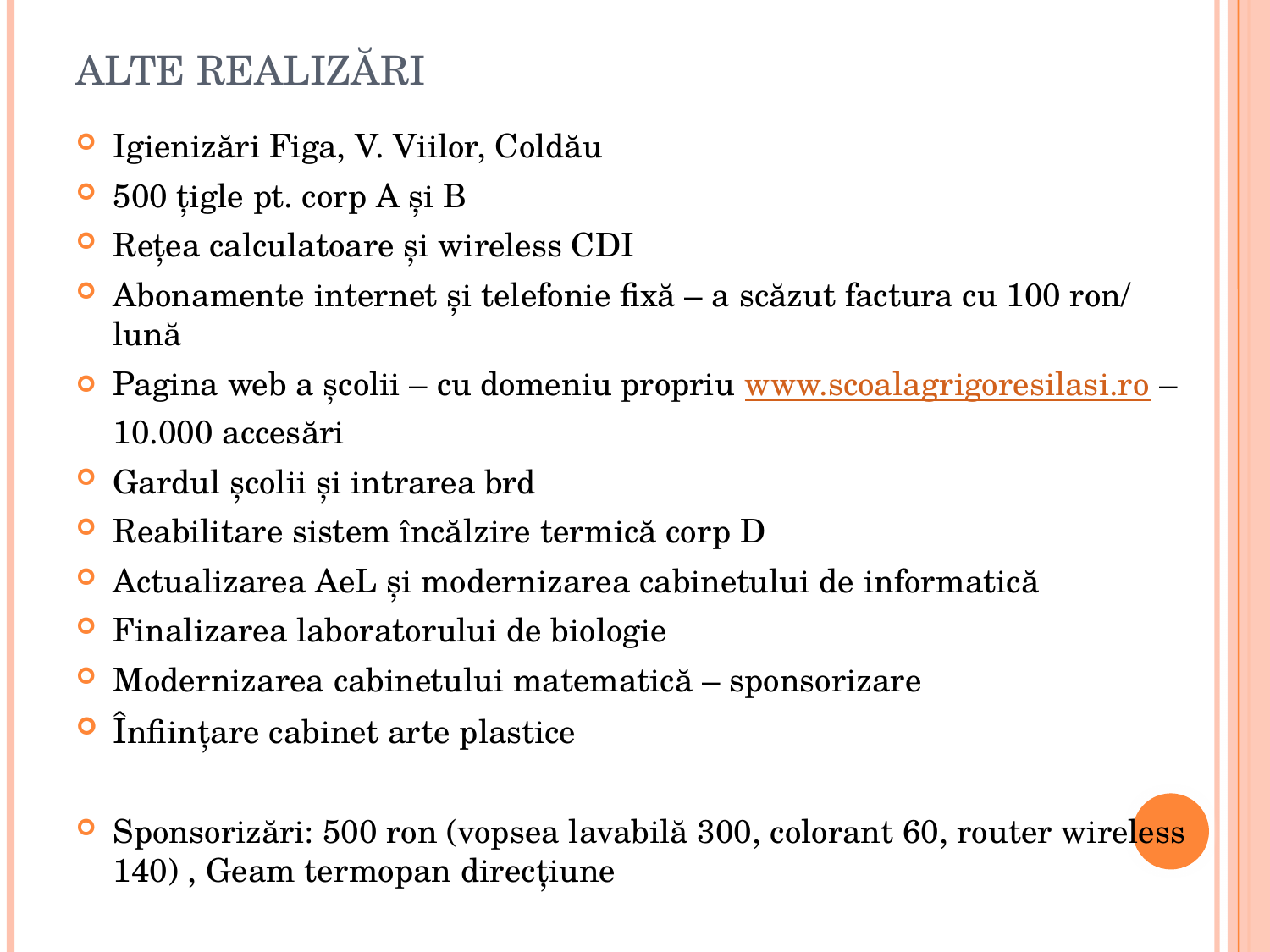

# Alte realizări
Igienizări Figa, V. Viilor, Coldău
500 țigle pt. corp A și B
Rețea calculatoare și wireless CDI
Abonamente internet și telefonie fixă – a scăzut factura cu 100 ron/ lună
Pagina web a școlii – cu domeniu propriu www.scoalagrigoresilasi.ro – 10.000 accesări
Gardul școlii și intrarea brd
Reabilitare sistem încălzire termică corp D
Actualizarea AeL și modernizarea cabinetului de informatică
Finalizarea laboratorului de biologie
Modernizarea cabinetului matematică – sponsorizare
Înființare cabinet arte plastice

Sponsorizări: 500 ron (vopsea lavabilă 300, colorant 60, router wireless 140) , Geam termopan direcțiune